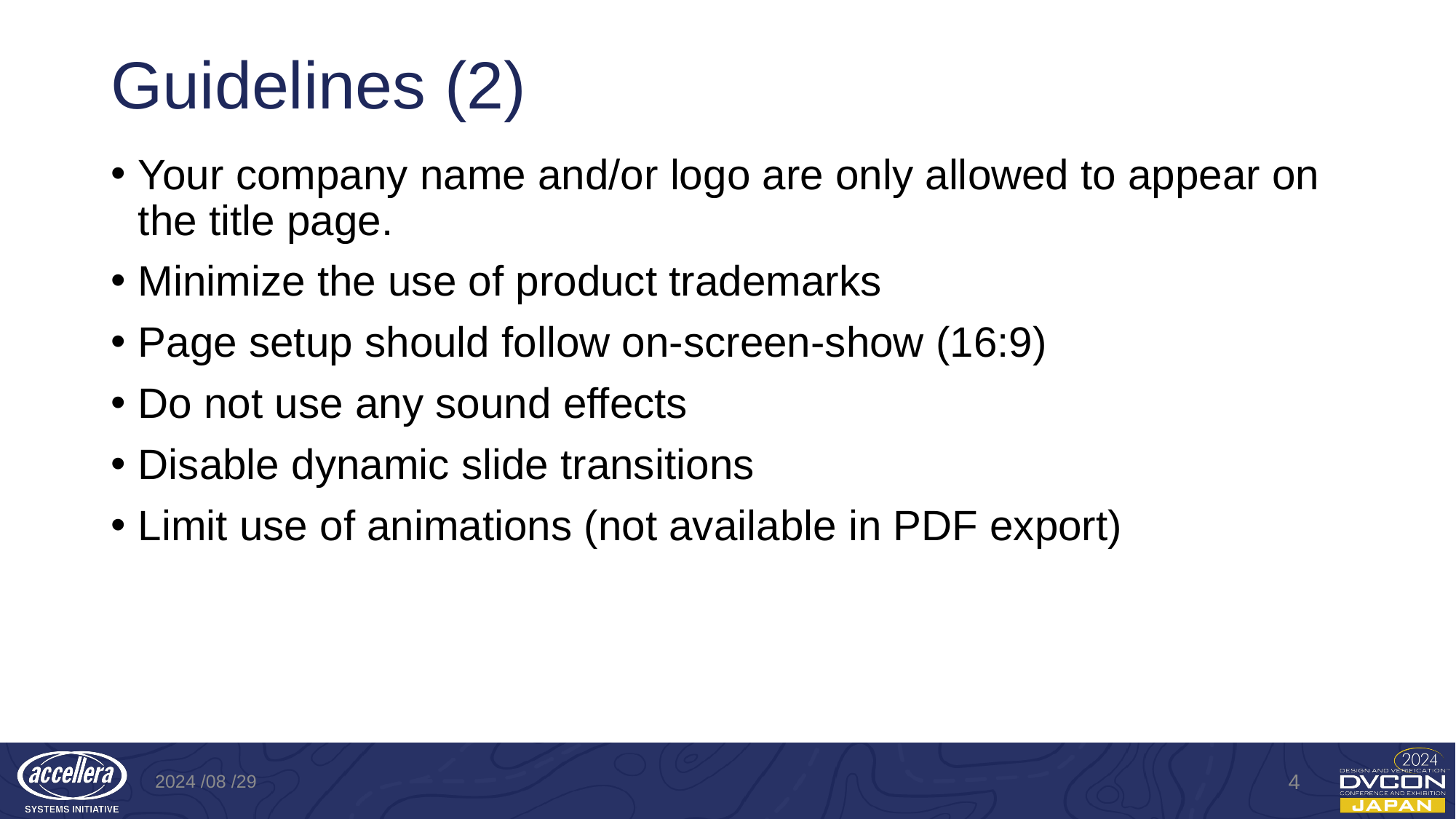

# Guidelines (2)
Your company name and/or logo are only allowed to appear on the title page.
Minimize the use of product trademarks
Page setup should follow on-screen-show (16:9)
Do not use any sound effects
Disable dynamic slide transitions
Limit use of animations (not available in PDF export)

2024 /08 /29
4